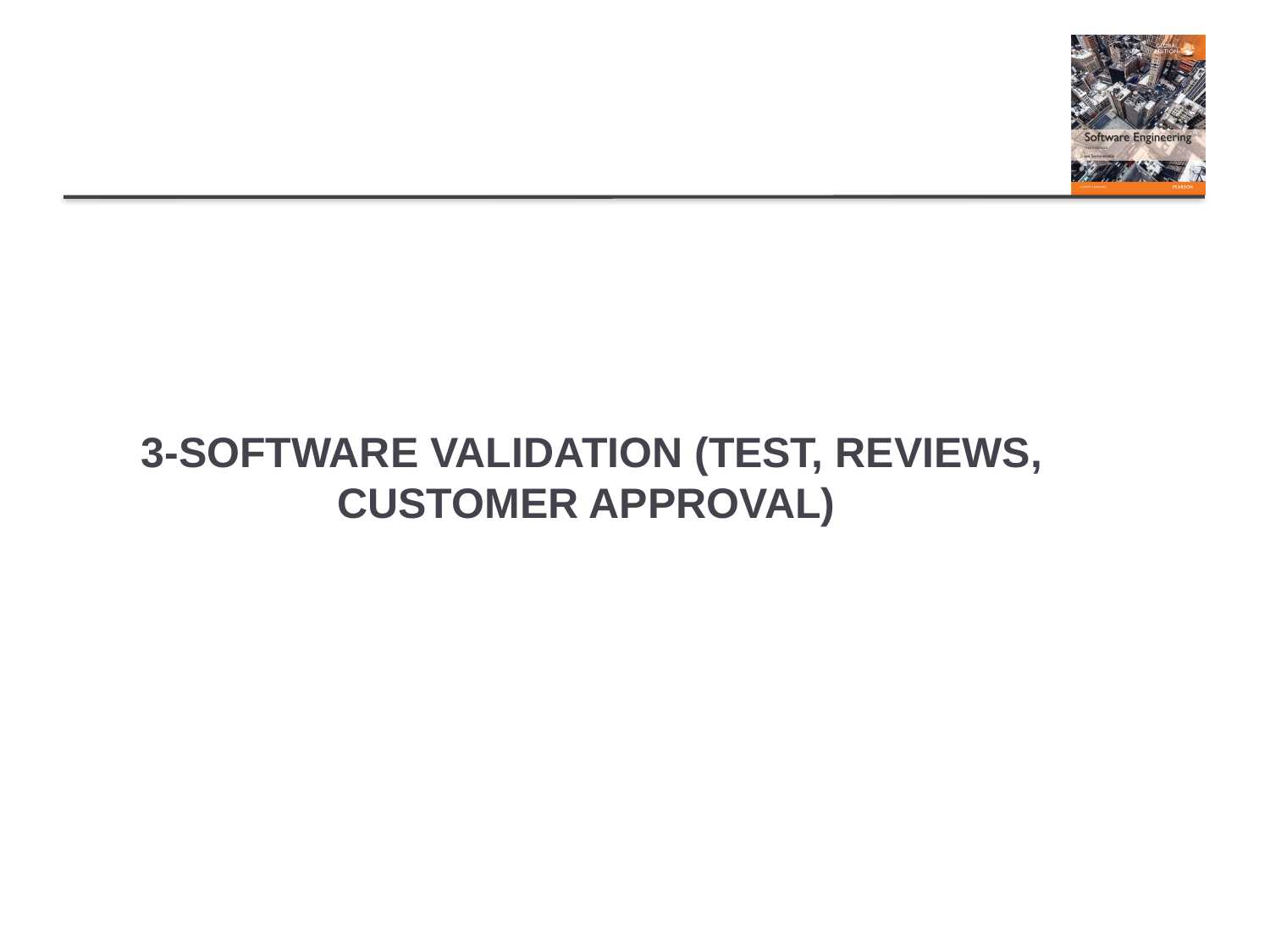

# 3-SOFTWARE VALIDATION (TEST, REVIEWS, CUSTOMER APPROVAL)